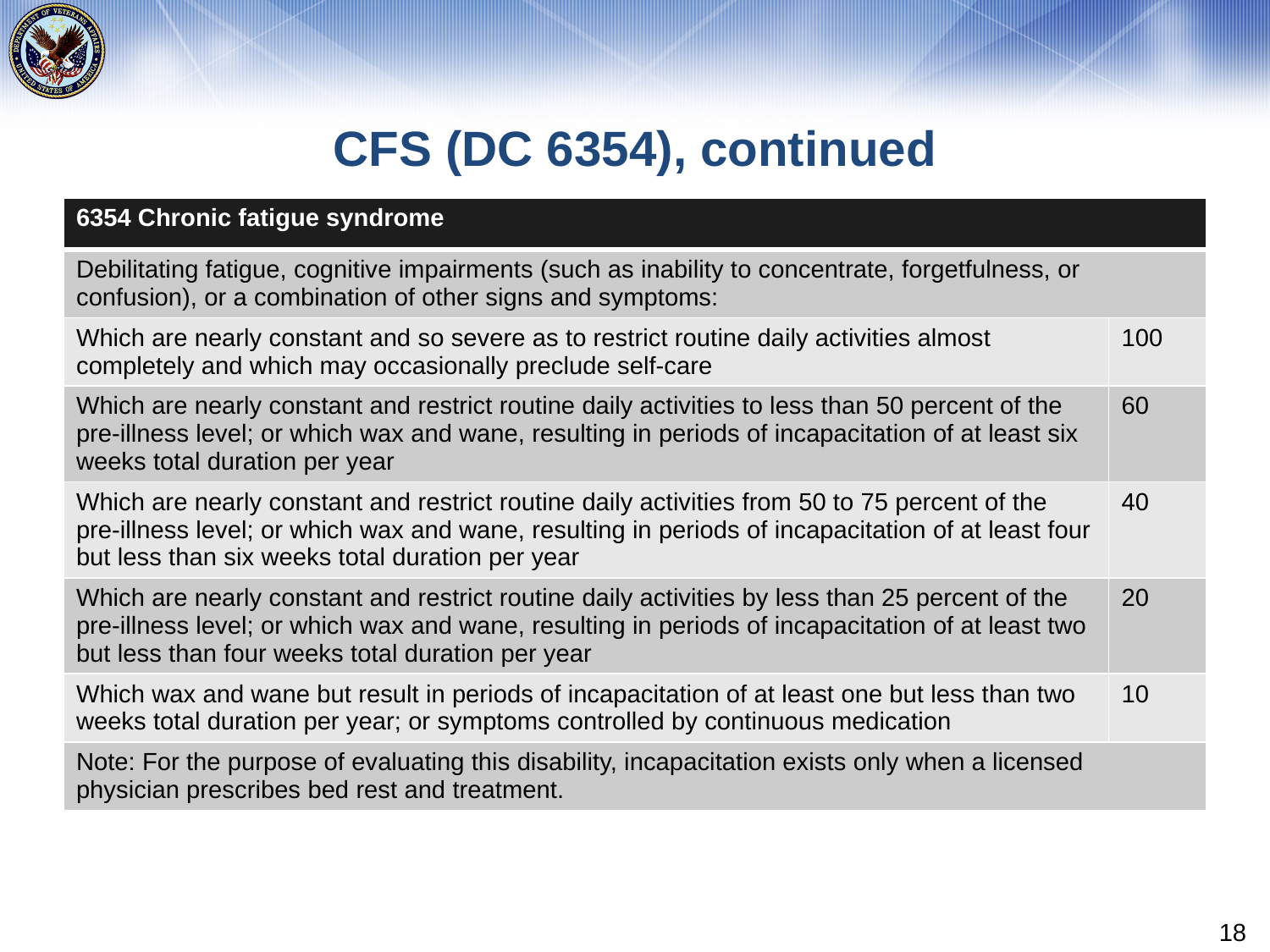

# CFS (DC 6354), continued
| 6354 Chronic fatigue syndrome |  |
| --- | --- |
| Debilitating fatigue, cognitive impairments (such as inability to concentrate, forgetfulness, or confusion), or a combination of other signs and symptoms: |  |
| Which are nearly constant and so severe as to restrict routine daily activities almost completely and which may occasionally preclude self-care | 100 |
| Which are nearly constant and restrict routine daily activities to less than 50 percent of the pre-illness level; or which wax and wane, resulting in periods of incapacitation of at least six weeks total duration per year | 60 |
| Which are nearly constant and restrict routine daily activities from 50 to 75 percent of the pre-illness level; or which wax and wane, resulting in periods of incapacitation of at least four but less than six weeks total duration per year | 40 |
| Which are nearly constant and restrict routine daily activities by less than 25 percent of the pre-illness level; or which wax and wane, resulting in periods of incapacitation of at least two but less than four weeks total duration per year | 20 |
| Which wax and wane but result in periods of incapacitation of at least one but less than two weeks total duration per year; or symptoms controlled by continuous medication | 10 |
| Note: For the purpose of evaluating this disability, incapacitation exists only when a licensed physician prescribes bed rest and treatment. |  |
18